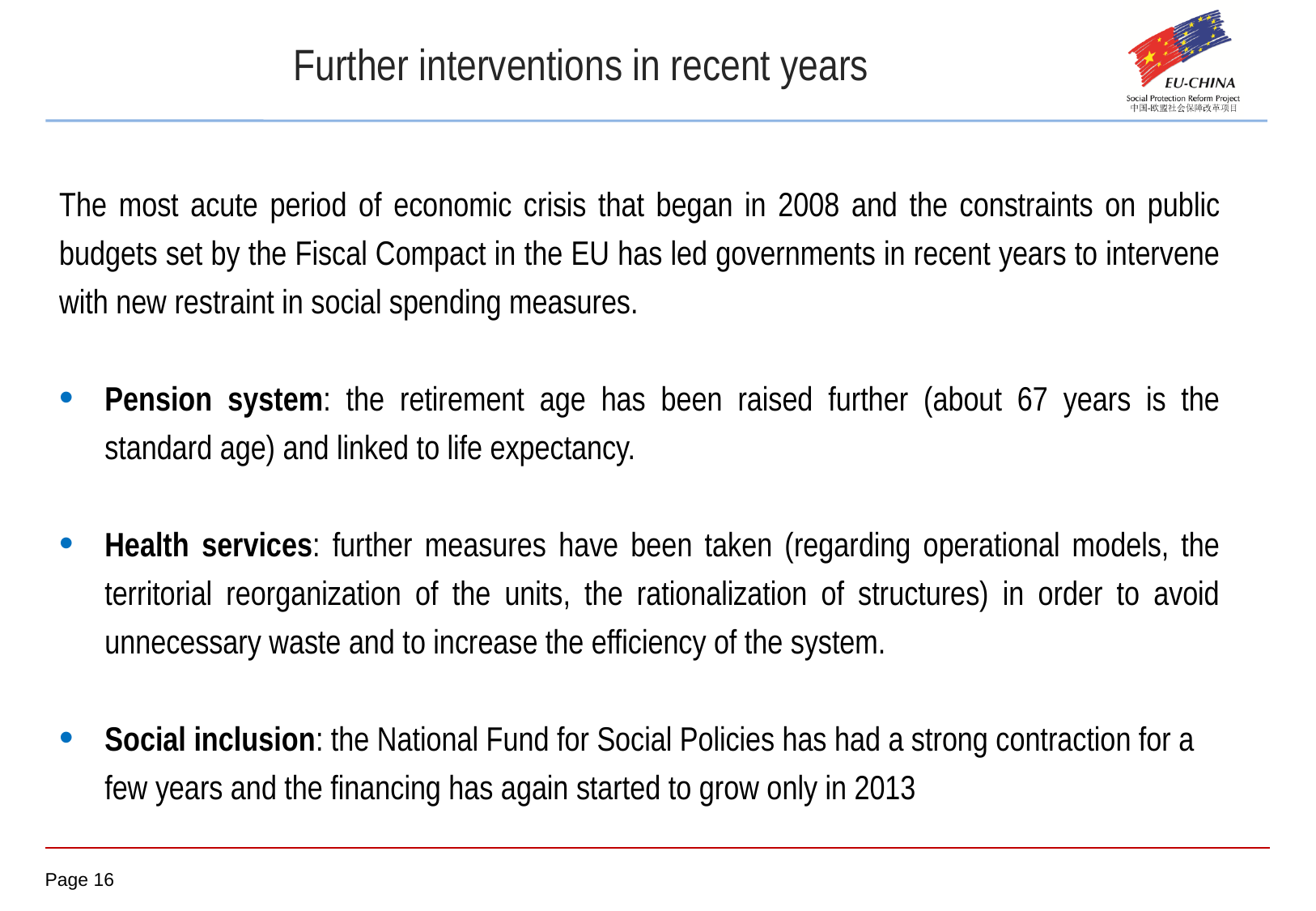

Further interventions in recent years
The most acute period of economic crisis that began in 2008 and the constraints on public budgets set by the Fiscal Compact in the EU has led governments in recent years to intervene with new restraint in social spending measures.

Pension system: the retirement age has been raised further (about 67 years is the standard age) and linked to life expectancy.

Health services: further measures have been taken (regarding operational models, the territorial reorganization of the units, the rationalization of structures) in order to avoid unnecessary waste and to increase the efficiency of the system.

Social inclusion: the National Fund for Social Policies has had a strong contraction for a few years and the financing has again started to grow only in 2013